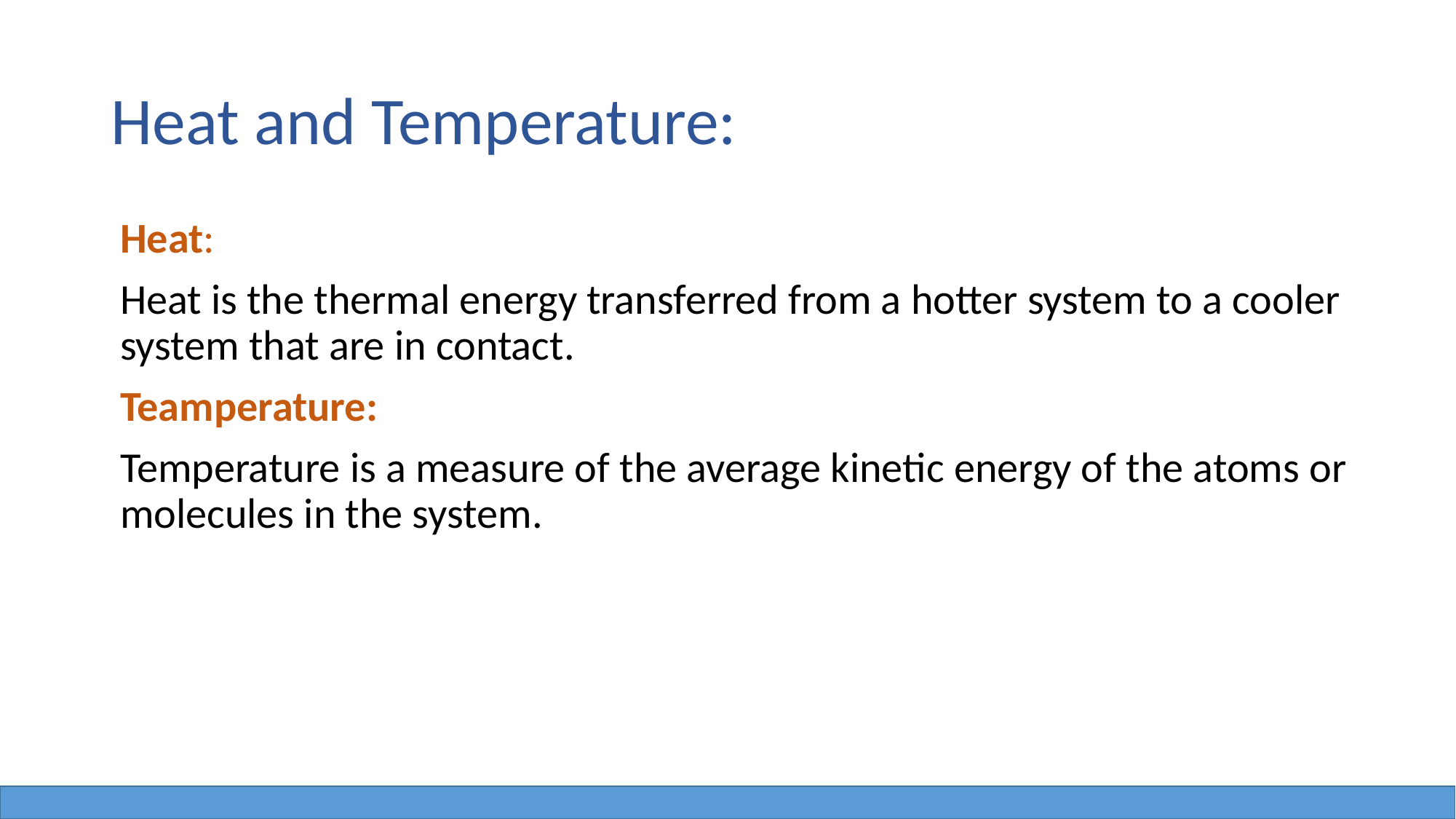

# Heat and Temperature:
Heat:
Heat is the thermal energy transferred from a hotter system to a cooler system that are in contact.
Teamperature:
Temperature is a measure of the average kinetic energy of the atoms or molecules in the system.